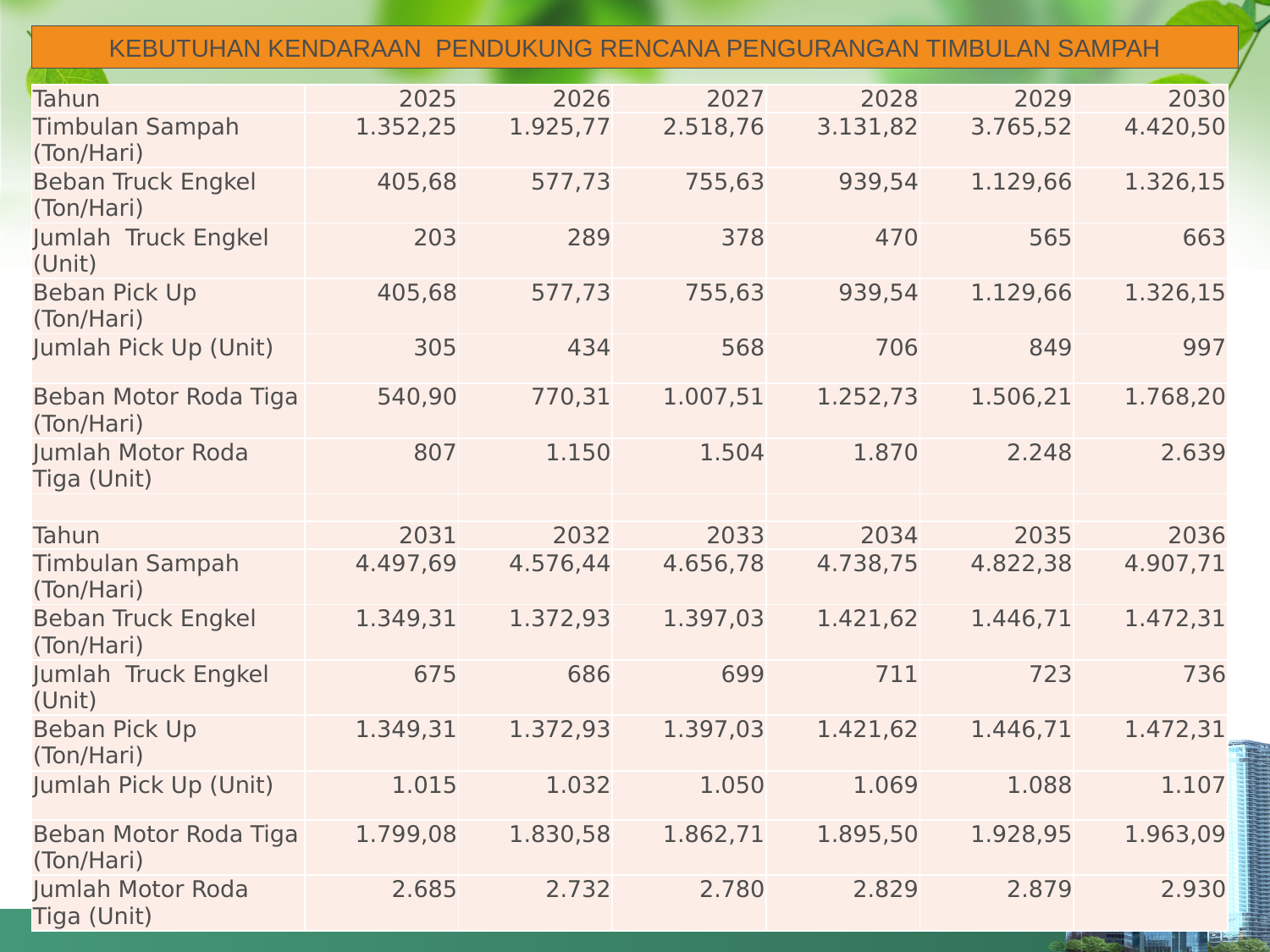

KEBUTUHAN KENDARAAN  PENDUKUNG RENCANA PENGURANGAN TIMBULAN SAMPAH
| Tahun | 2025 | 2026 | 2027 | 2028 | 2029 | 2030 |
| --- | --- | --- | --- | --- | --- | --- |
| Timbulan Sampah (Ton/Hari) | 1.352,25 | 1.925,77 | 2.518,76 | 3.131,82 | 3.765,52 | 4.420,50 |
| Beban Truck Engkel (Ton/Hari) | 405,68 | 577,73 | 755,63 | 939,54 | 1.129,66 | 1.326,15 |
| Jumlah Truck Engkel (Unit) | 203 | 289 | 378 | 470 | 565 | 663 |
| Beban Pick Up (Ton/Hari) | 405,68 | 577,73 | 755,63 | 939,54 | 1.129,66 | 1.326,15 |
| Jumlah Pick Up (Unit) | 305 | 434 | 568 | 706 | 849 | 997 |
| Beban Motor Roda Tiga (Ton/Hari) | 540,90 | 770,31 | 1.007,51 | 1.252,73 | 1.506,21 | 1.768,20 |
| Jumlah Motor Roda Tiga (Unit) | 807 | 1.150 | 1.504 | 1.870 | 2.248 | 2.639 |
|  |  |  |  |  |  |  |
| Tahun | 2031 | 2032 | 2033 | 2034 | 2035 | 2036 |
| Timbulan Sampah (Ton/Hari) | 4.497,69 | 4.576,44 | 4.656,78 | 4.738,75 | 4.822,38 | 4.907,71 |
| Beban Truck Engkel (Ton/Hari) | 1.349,31 | 1.372,93 | 1.397,03 | 1.421,62 | 1.446,71 | 1.472,31 |
| Jumlah Truck Engkel (Unit) | 675 | 686 | 699 | 711 | 723 | 736 |
| Beban Pick Up (Ton/Hari) | 1.349,31 | 1.372,93 | 1.397,03 | 1.421,62 | 1.446,71 | 1.472,31 |
| Jumlah Pick Up (Unit) | 1.015 | 1.032 | 1.050 | 1.069 | 1.088 | 1.107 |
| Beban Motor Roda Tiga (Ton/Hari) | 1.799,08 | 1.830,58 | 1.862,71 | 1.895,50 | 1.928,95 | 1.963,09 |
| Jumlah Motor Roda Tiga (Unit) | 2.685 | 2.732 | 2.780 | 2.829 | 2.879 | 2.930 |